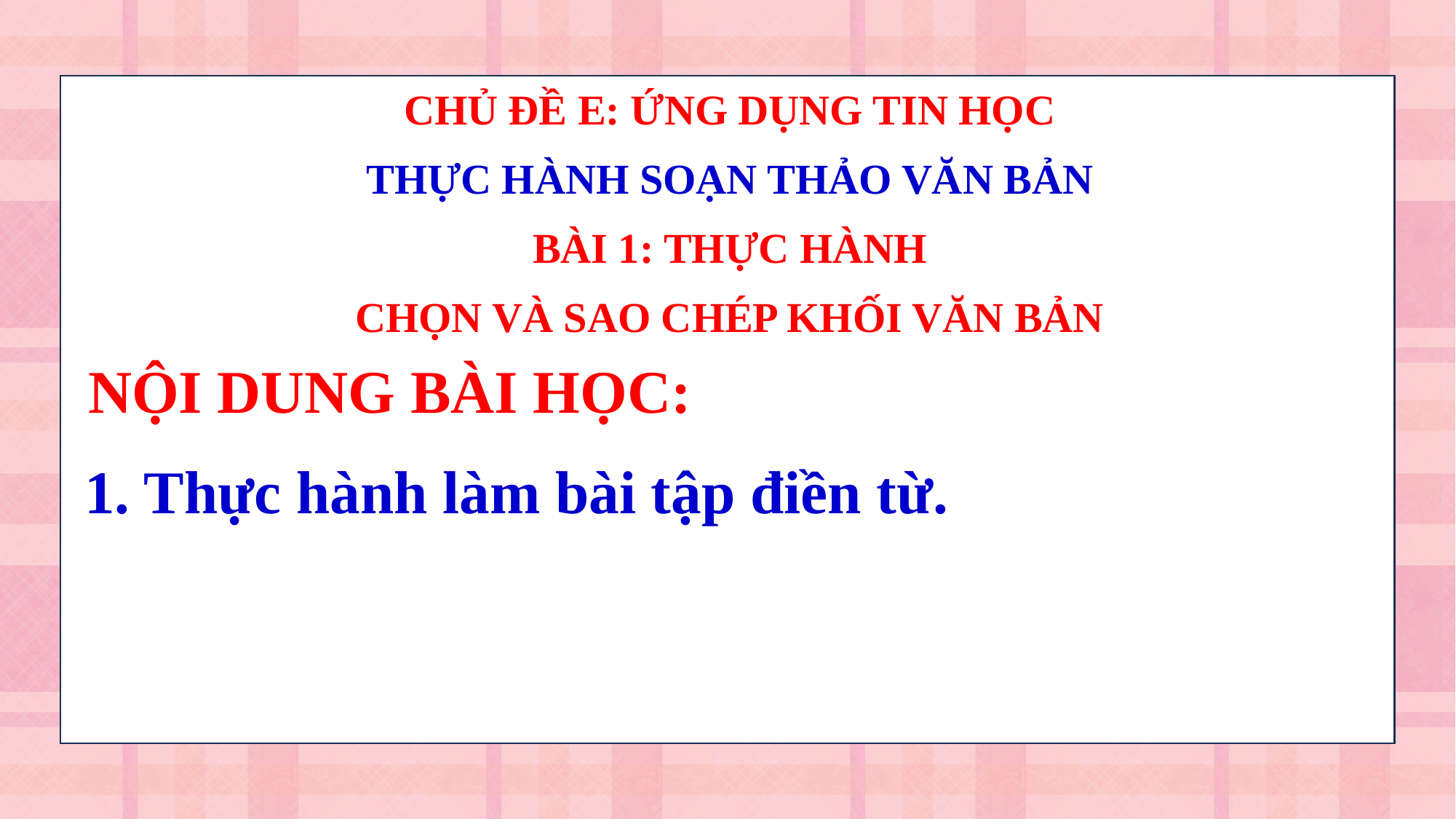

CHỦ ĐỀ E: ỨNG DỤNG TIN HỌC
THỰC HÀNH SOẠN THẢO VĂN BẢN
BÀI 1: THỰC HÀNH
CHỌN VÀ SAO CHÉP KHỐI VĂN BẢN
NỘI DUNG BÀI HỌC:
1. Thực hành làm bài tập điền từ.